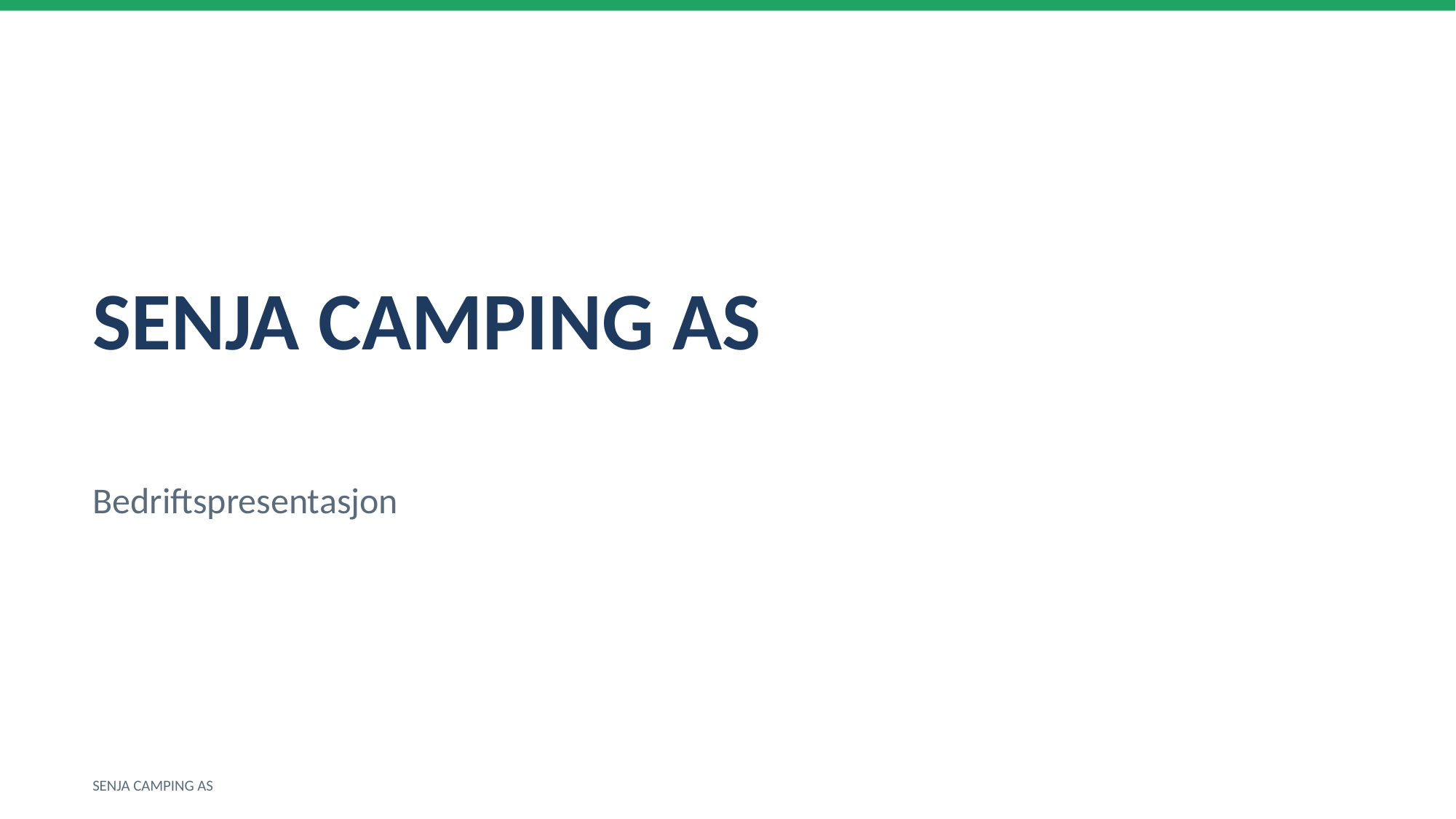

SENJA CAMPING AS
Bedriftspresentasjon
SENJA CAMPING AS